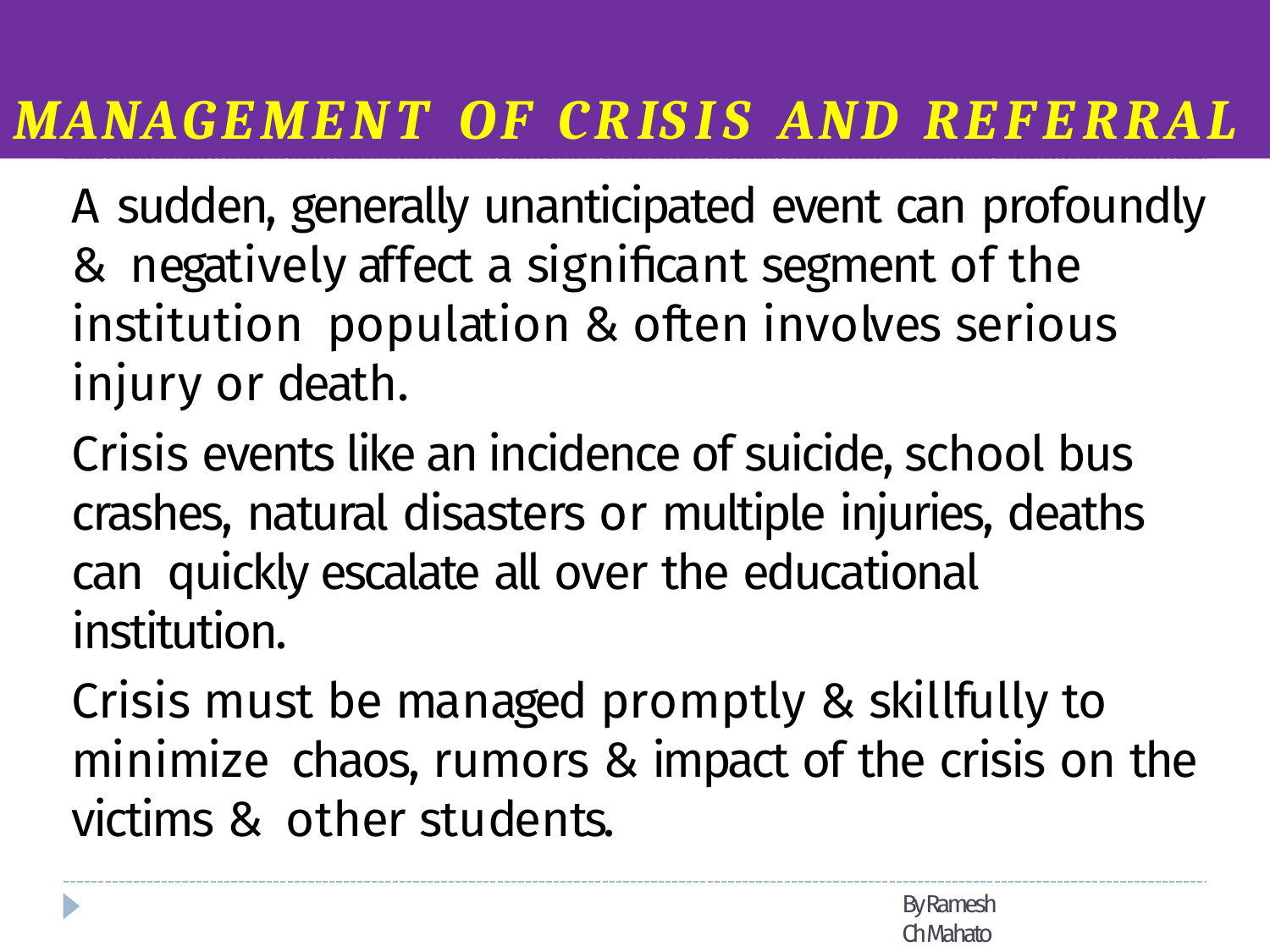

# MANAGEMENT	OF	CRISIS	AND	REFERRAL
A sudden, generally unanticipated event can profoundly &  negatively affect a significant segment of the institution  population & often involves serious injury or death.
Crisis events like an incidence of suicide, school bus  crashes, natural disasters or multiple injuries, deaths can  quickly escalate all over the educational institution.
Crisis must be managed promptly & skillfully to minimize  chaos, rumors & impact of the crisis on the victims &  other students.
By Ramesh Ch Mahato